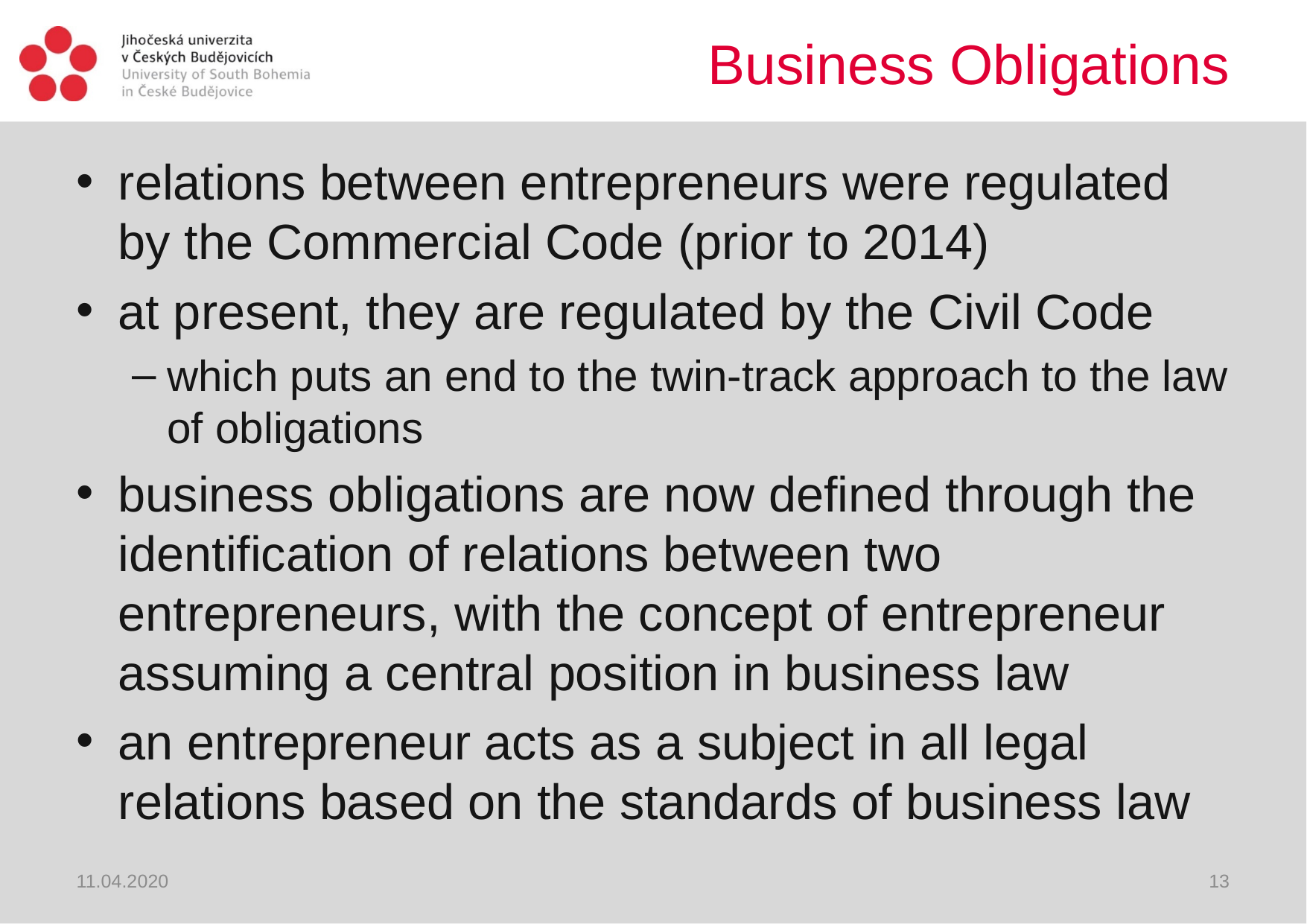

# Business Obligations
relations between entrepreneurs were regulated by the Commercial Code (prior to 2014)
at present, they are regulated by the Civil Code
which puts an end to the twin-track approach to the law of obligations
business obligations are now defined through the identification of relations between two entrepreneurs, with the concept of entrepreneur assuming a central position in business law
an entrepreneur acts as a subject in all legal relations based on the standards of business law

11.04.2020
13